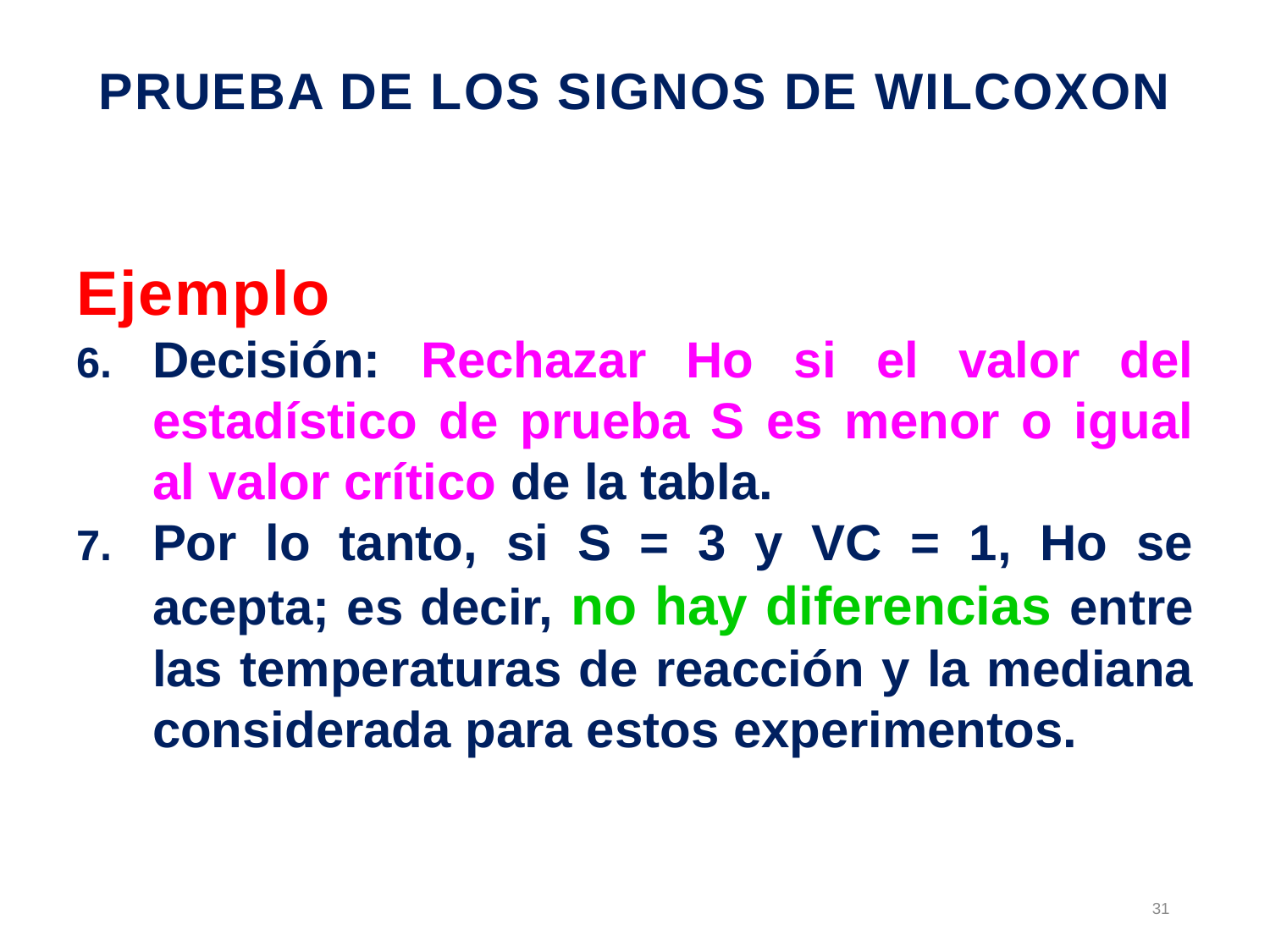

# Prueba de los Signos de Wilcoxon
Ejemplo
Decisión: Rechazar Ho si el valor del estadístico de prueba S es menor o igual al valor crítico de la tabla.
Por lo tanto, si S = 3 y VC = 1, Ho se acepta; es decir, no hay diferencias entre las temperaturas de reacción y la mediana considerada para estos experimentos.
31